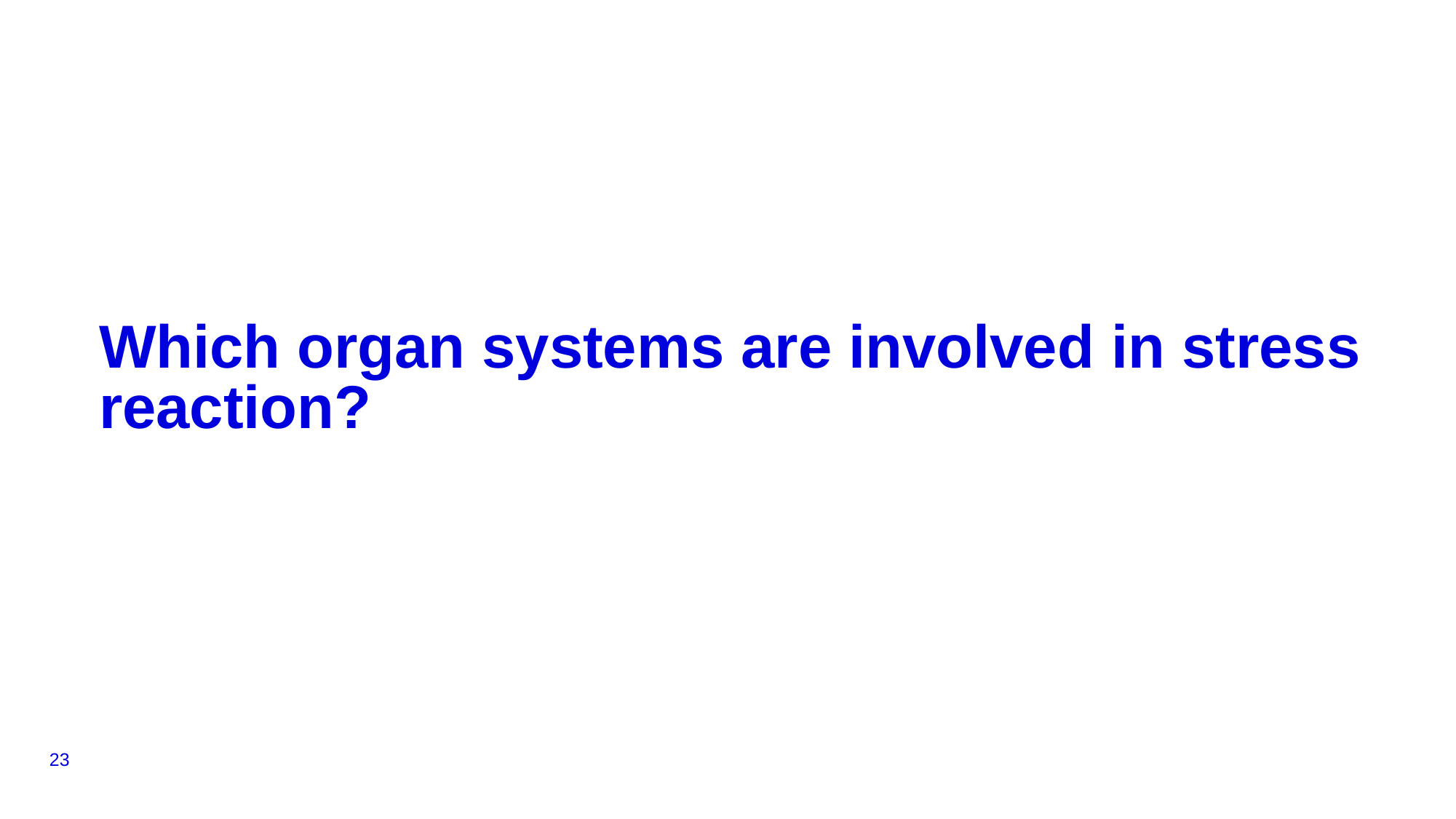

# Which organ systems are involved in stress reaction?
23